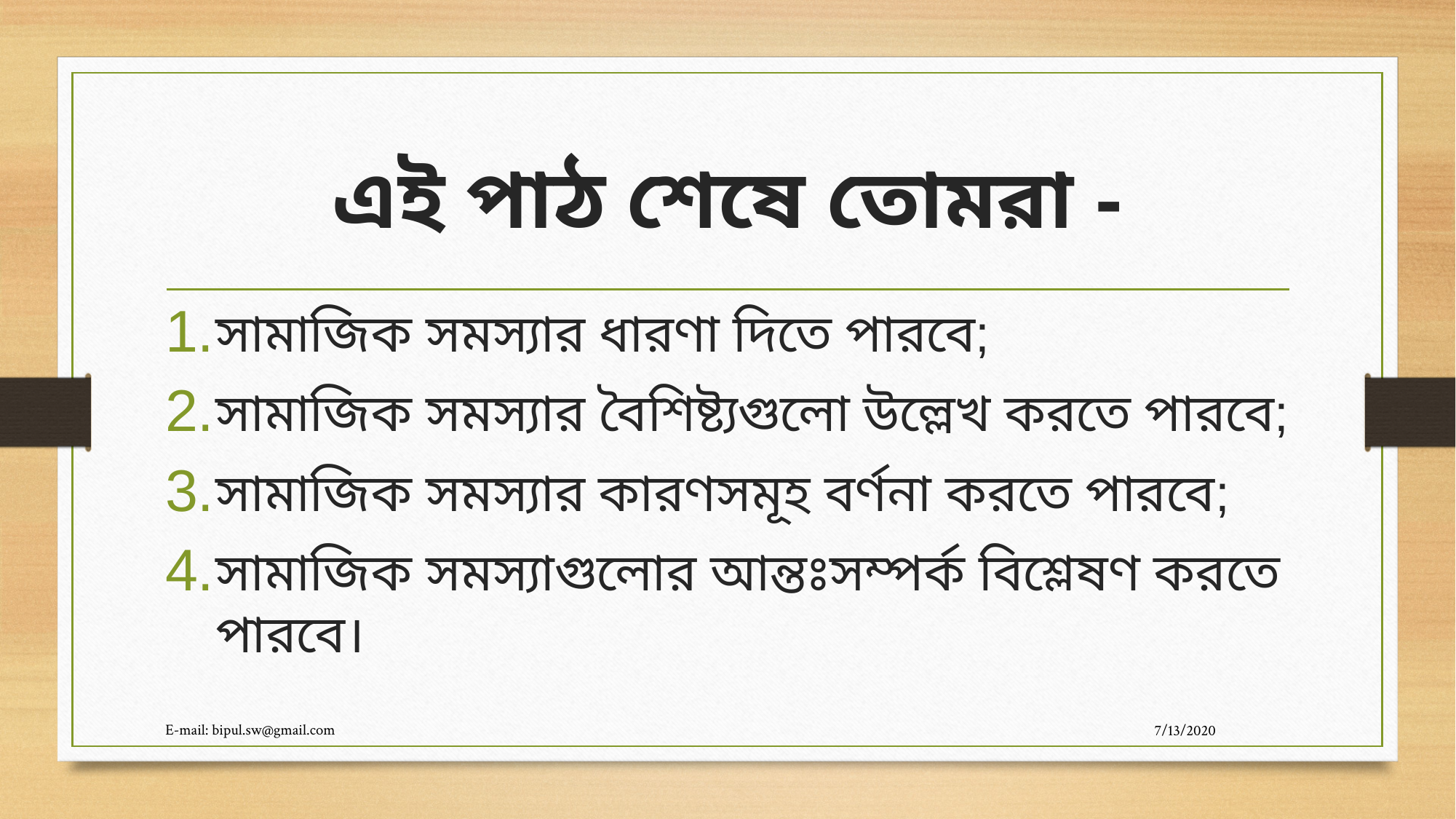

# এই পাঠ শেষে তোমরা -
সামাজিক সমস্যার ধারণা দিতে পারবে;
সামাজিক সমস্যার বৈশিষ্ট্যগুলো উল্লেখ করতে পারবে;
সামাজিক সমস্যার কারণসমূহ বর্ণনা করতে পারবে;
সামাজিক সমস্যাগুলোর আন্তঃসম্পর্ক বিশ্লেষণ করতে পারবে।
E-mail: bipul.sw@gmail.com
7/13/2020